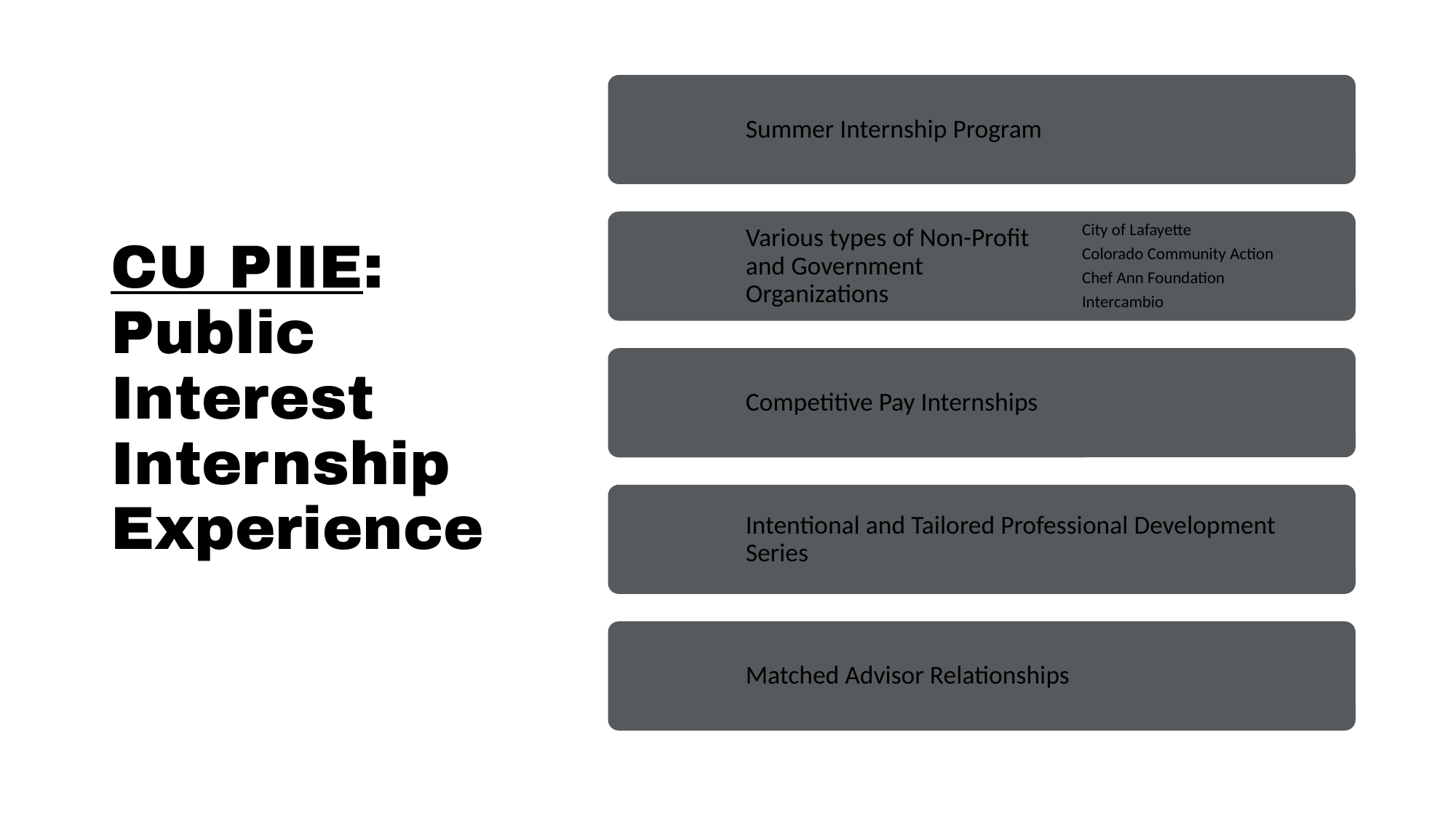

# CU PIIE: Public Interest Internship Experience
Summer Internship Program
Various types of Non-Profit and Government Organizations
City of Lafayette
Colorado Community Action
Chef Ann Foundation
Intercambio
Competitive Pay Internships
Intentional and Tailored Professional Development Series
Matched Advisor Relationships